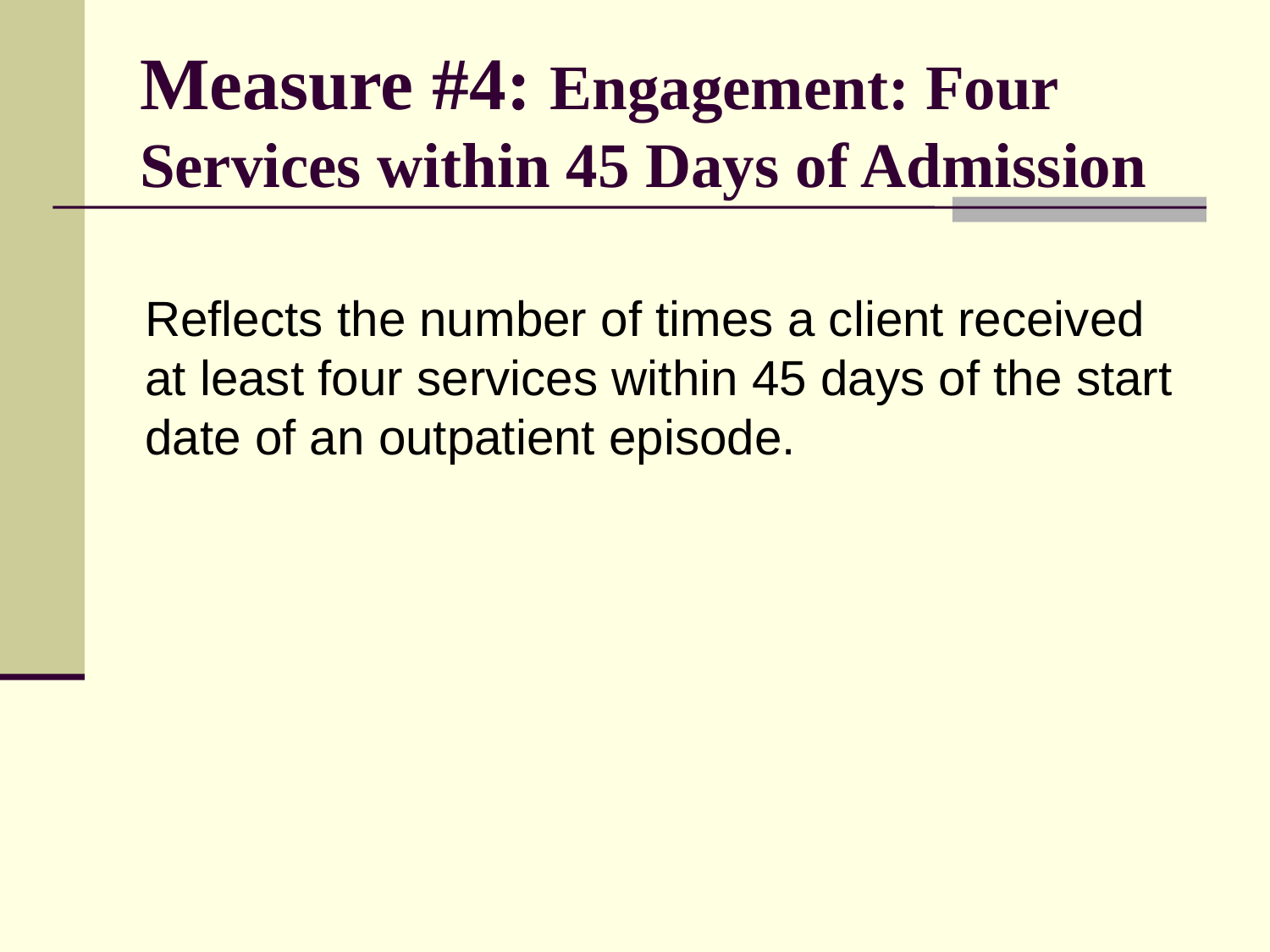

# Measure #4: Engagement: Four Services within 45 Days of Admission

	Reflects the number of times a client received at least four services within 45 days of the start date of an outpatient episode.